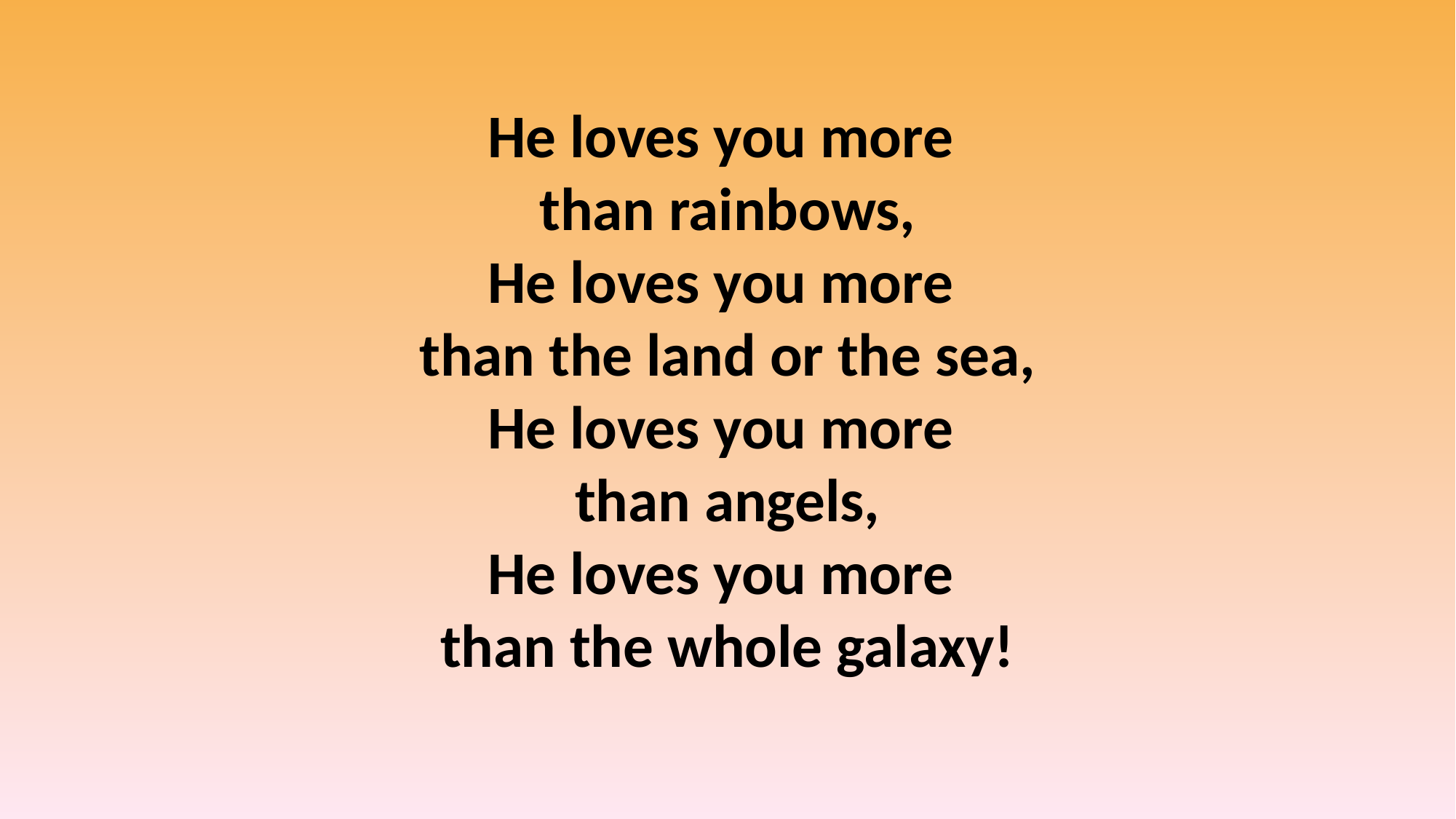

He loves you more
than rainbows,
He loves you more
than the land or the sea,
He loves you more
than angels,
He loves you more
than the whole galaxy!